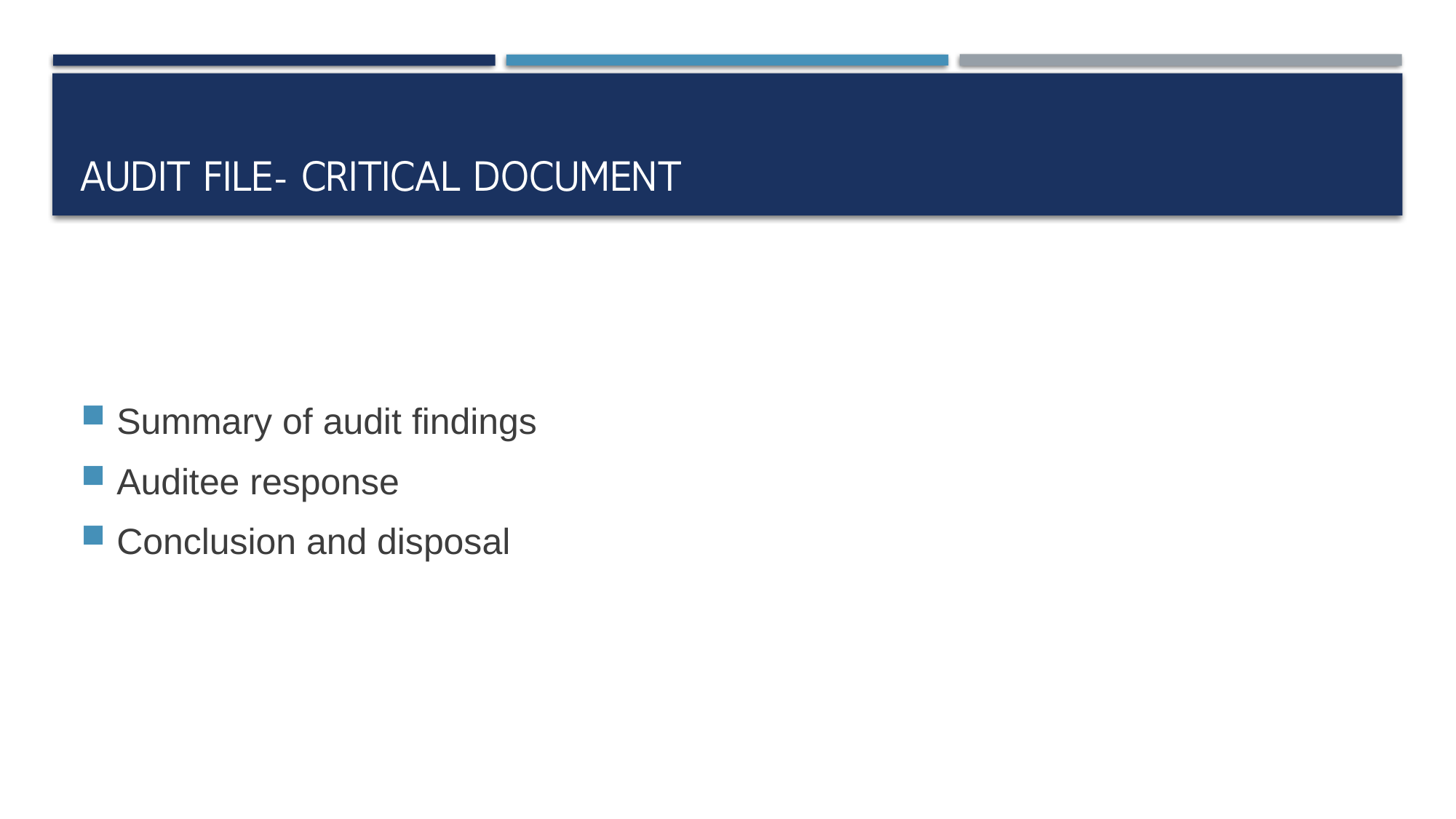

# AUDIT FILE- critical document
Summary of audit findings
Auditee response
Conclusion and disposal